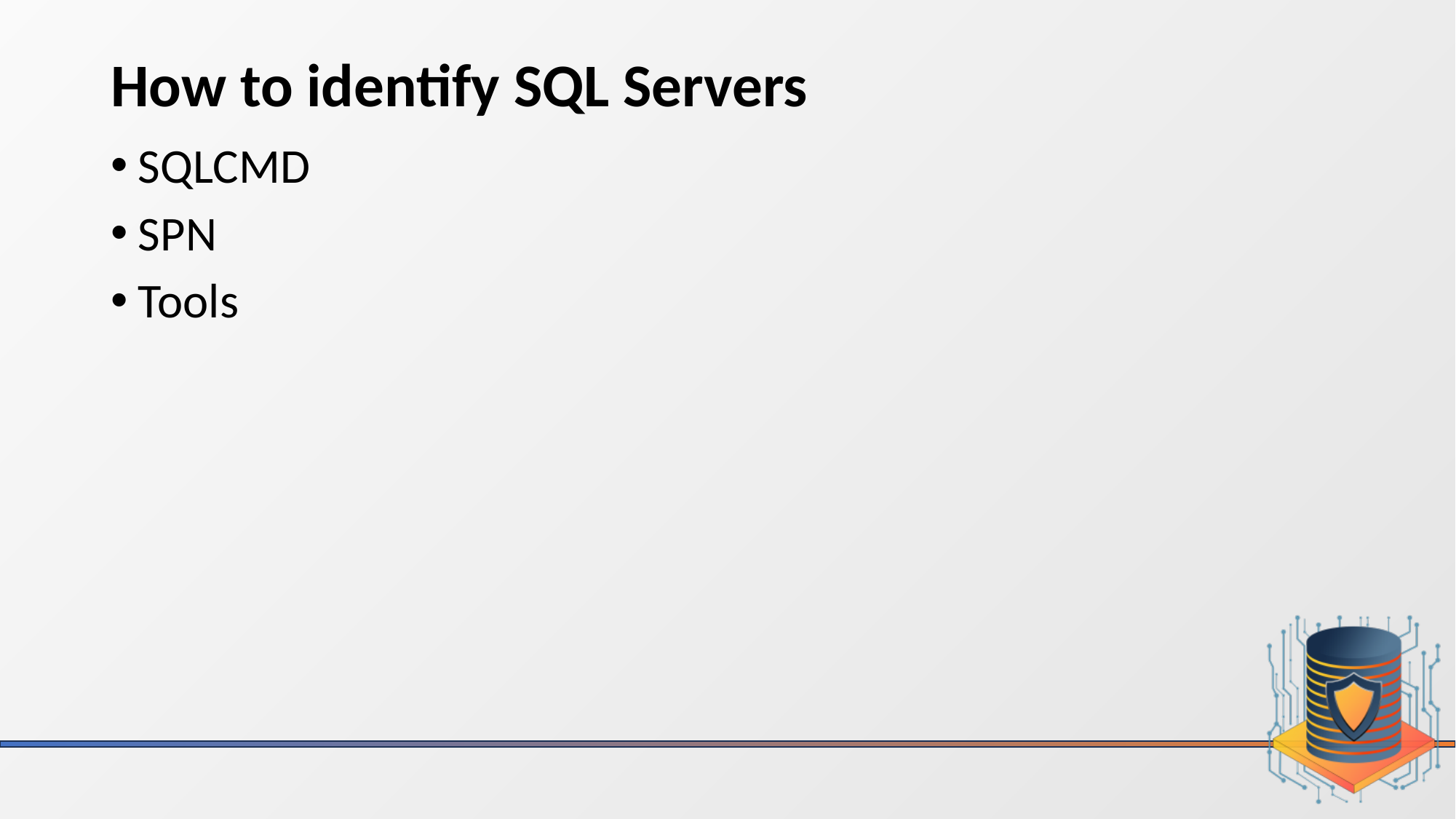

# How to identify SQL Servers
SQLCMD
SPN
Tools